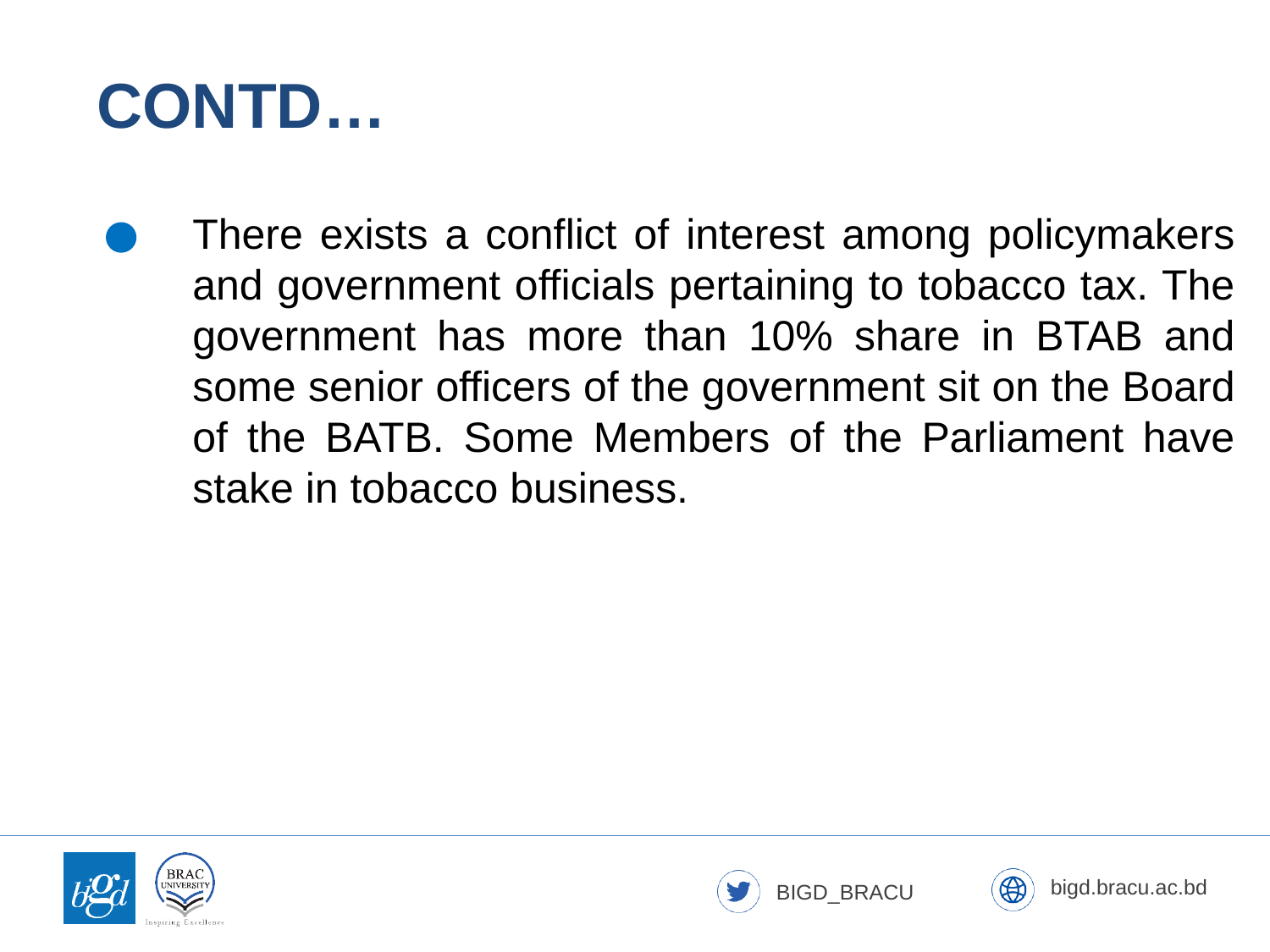

CONTD…
There exists a conflict of interest among policymakers and government officials pertaining to tobacco tax. The government has more than 10% share in BTAB and some senior officers of the government sit on the Board of the BATB. Some Members of the Parliament have stake in tobacco business.